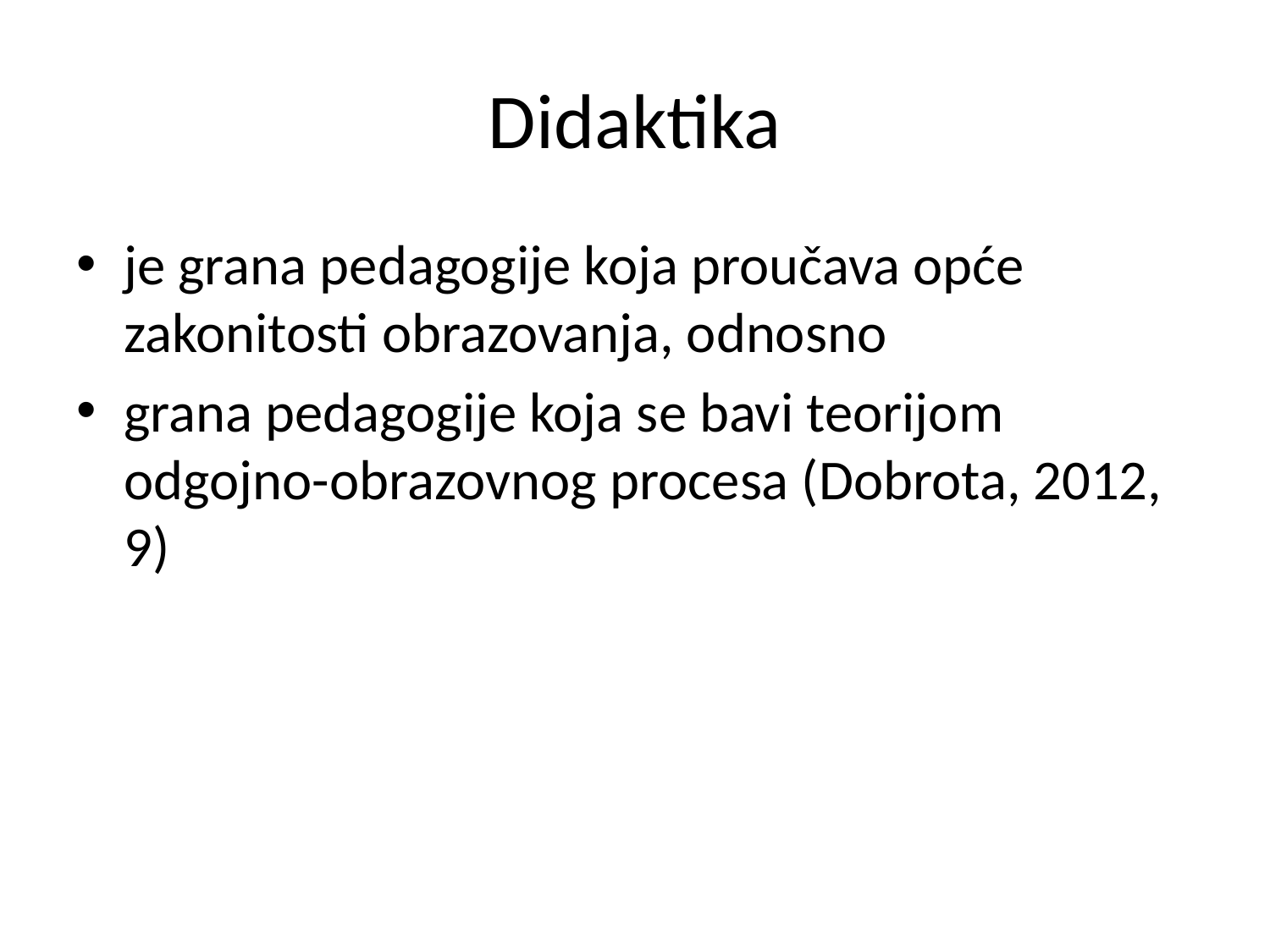

# Didaktika
je grana pedagogije koja proučava opće zakonitosti obrazovanja, odnosno
grana pedagogije koja se bavi teorijom odgojno-obrazovnog procesa (Dobrota, 2012, 9)